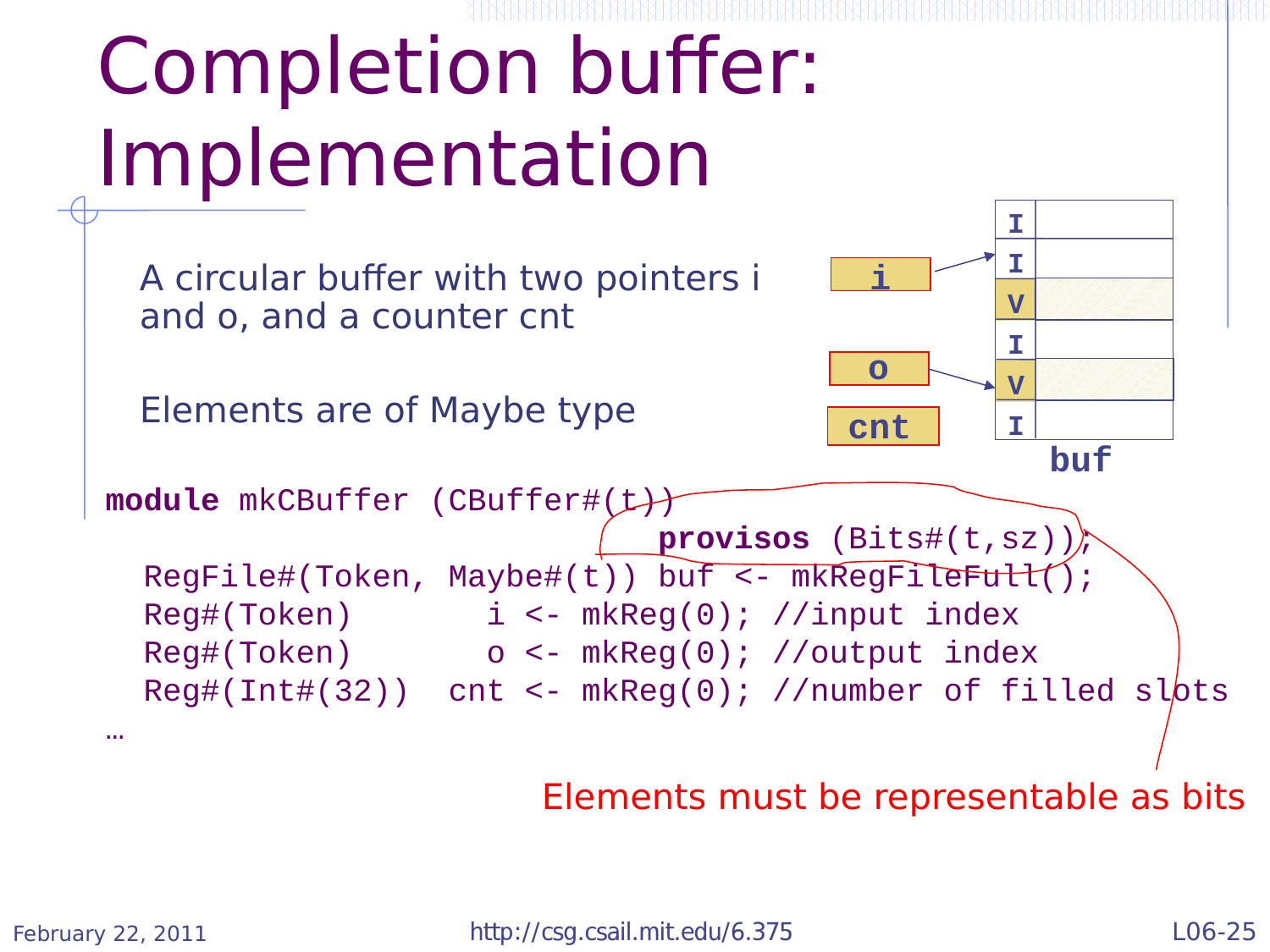

# Completion buffer: Implementation
I
I
V
I
V
I

i

o

cnt

buf

A circular buffer with two pointers i and o, and a counter cnt

Elements are of Maybe type
module mkCBuffer (CBuffer#(t))
                             provisos (Bits#(t,sz));
  RegFile#(Token, Maybe#(t)) buf <- mkRegFileFull();
  Reg#(Token)       i <- mkReg(0); //input index
  Reg#(Token)       o <- mkReg(0); //output index
  Reg#(Int#(32))  cnt <- mkReg(0); //number of filled slots
…

Elements must be representable as bits
http://csg.csail.mit.edu/6.375
L06-25
February 22, 2011